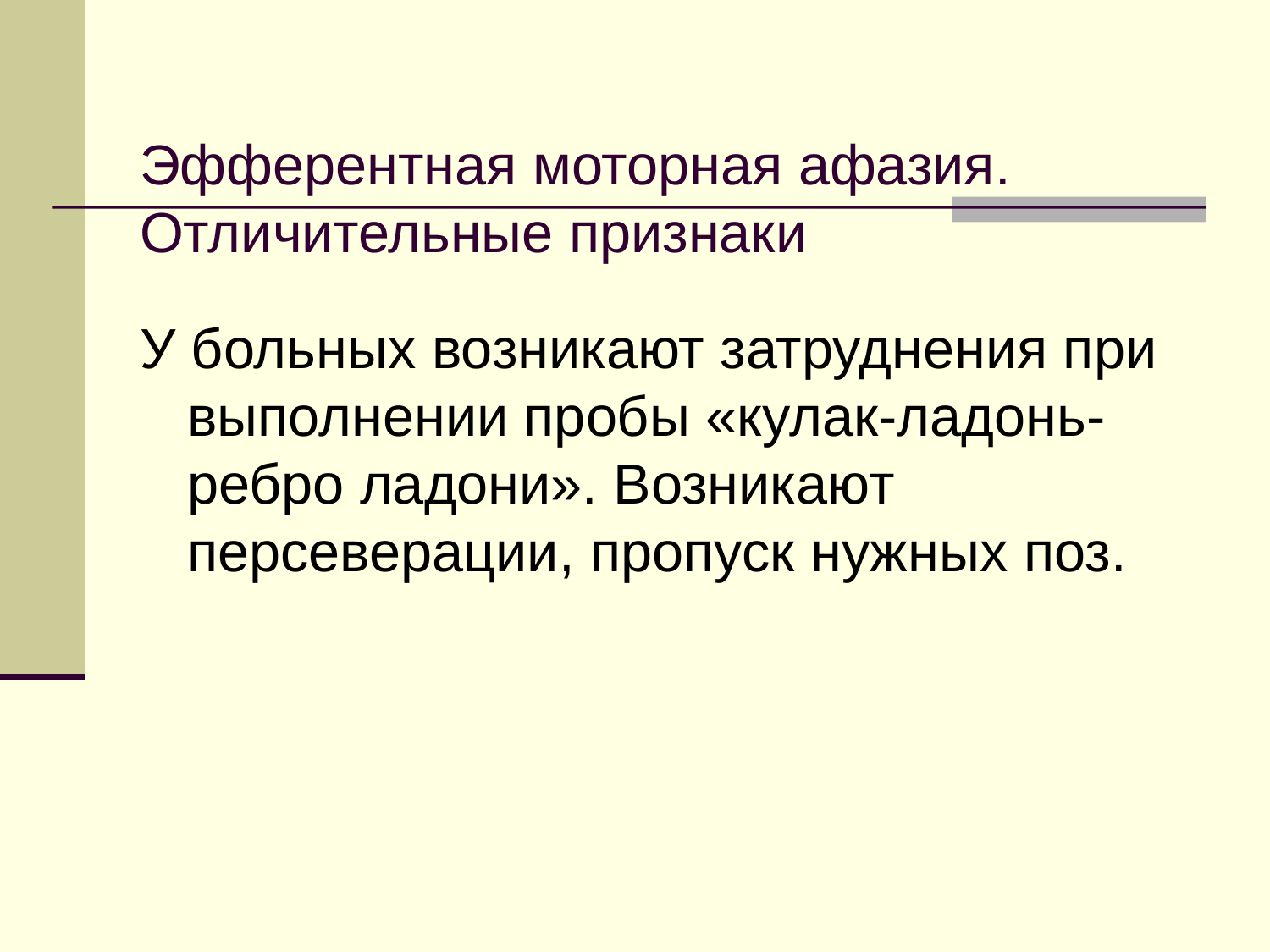

# Эфферентная моторная афазия. Отличительные признаки
У больных возникают затруднения при выполнении пробы «кулак-ладонь-ребро ладони». Возникают персеверации, пропуск нужных поз.